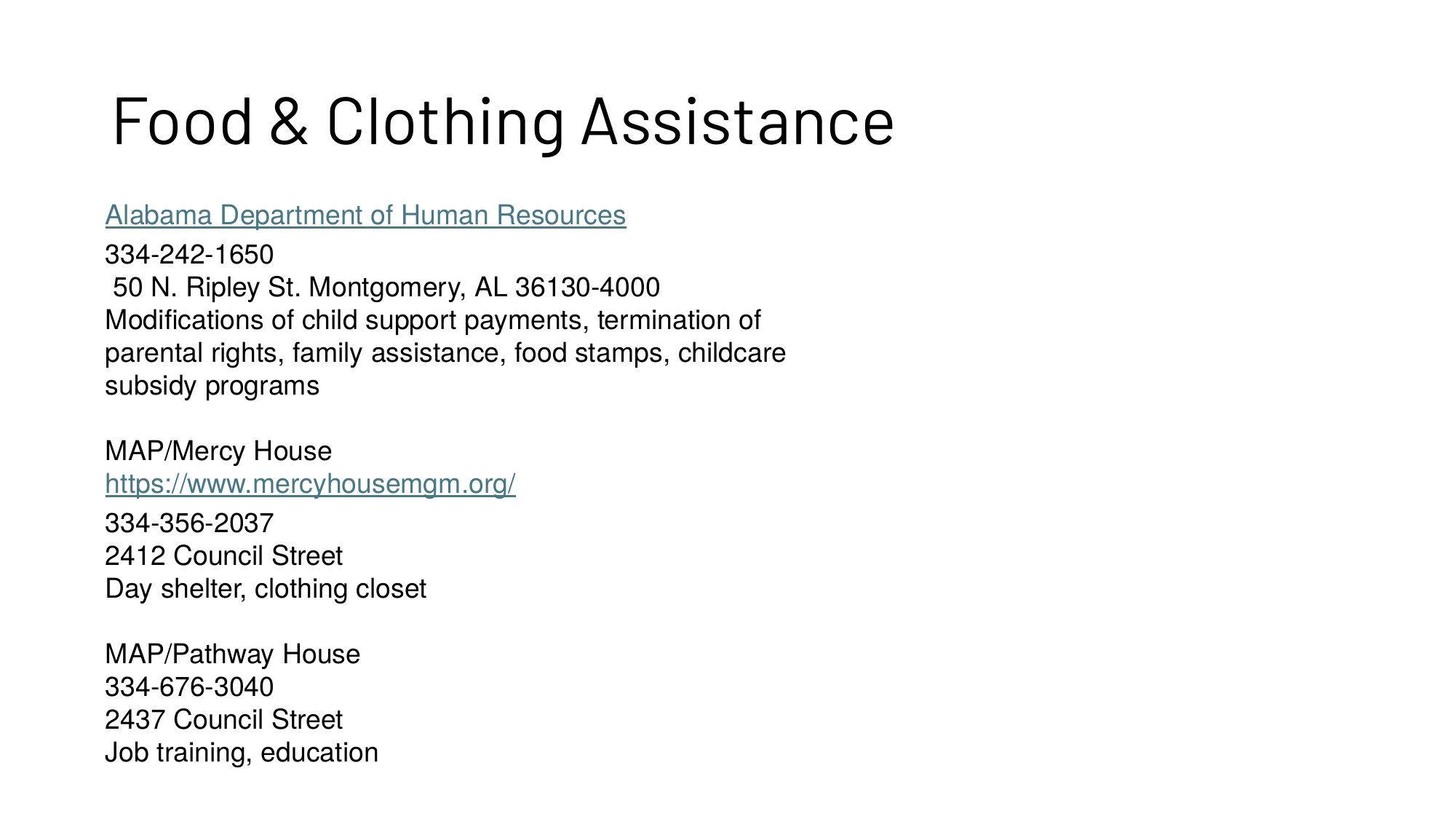

# Food & Clothing Assistance

Alabama Department of Human Resources
334-242-1650
 50 N. Ripley St. Montgomery, AL 36130-4000
Modifications of child support payments, termination of parental rights, family assistance, food stamps, childcare subsidy programs

MAP/Mercy House
https://www.mercyhousemgm.org/
334-356-2037
2412 Council Street
Day shelter, clothing closet

MAP/Pathway House
334-676-3040
2437 Council Street
Job training, education